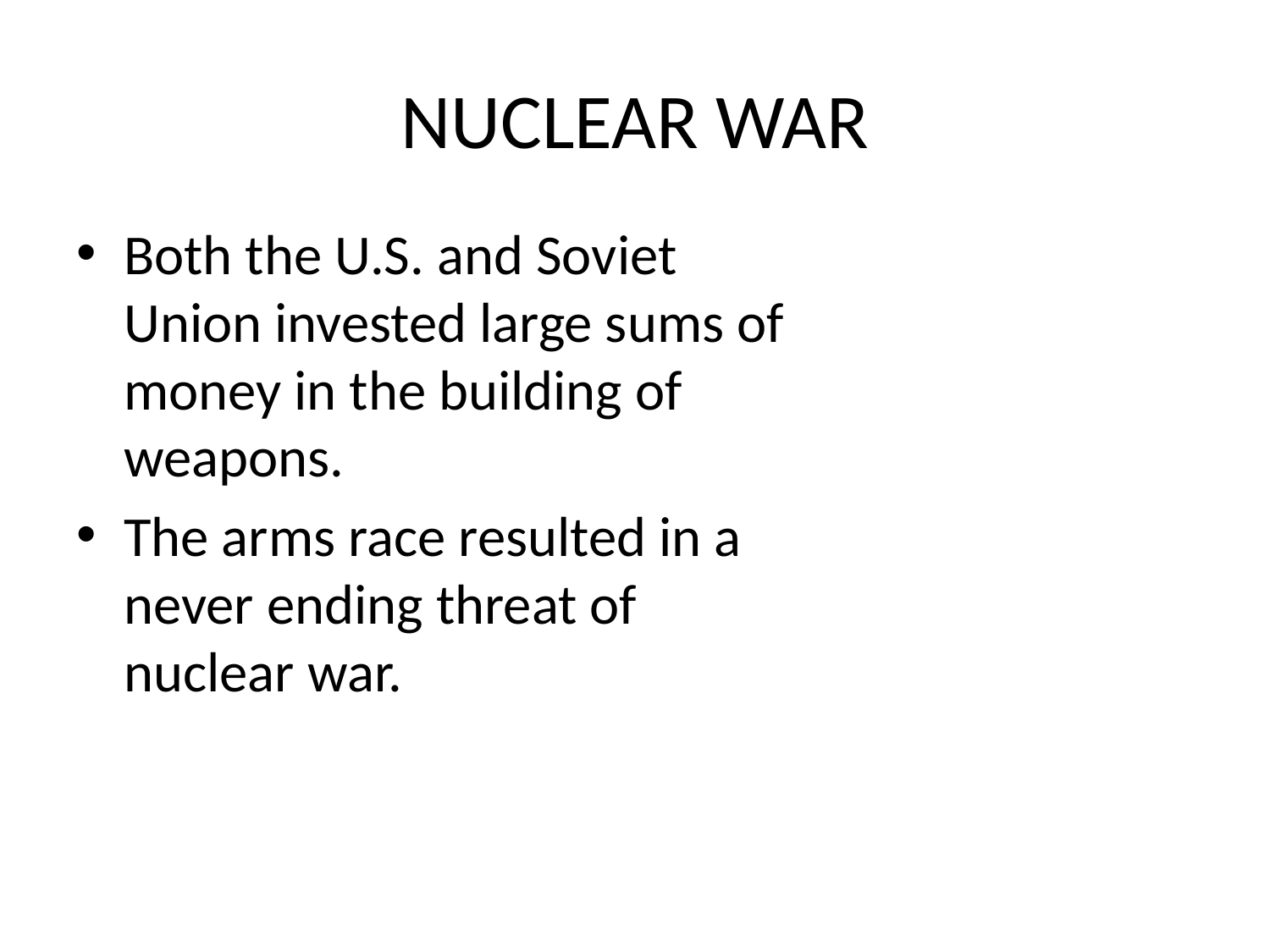

# NUCLEAR WAR
Both the U.S. and Soviet Union invested large sums of money in the building of weapons.
The arms race resulted in a never ending threat of nuclear war.